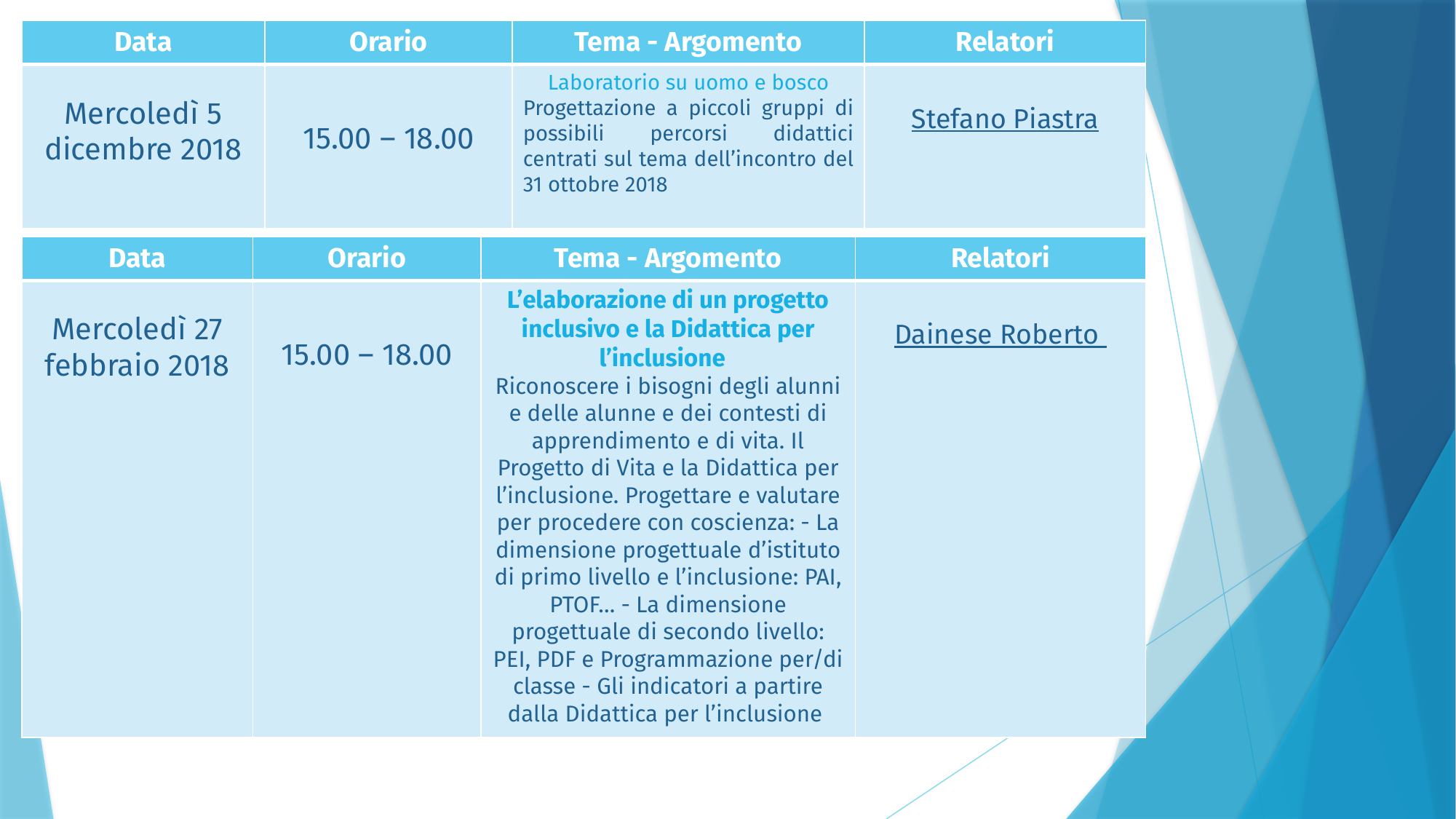

| Data | Orario | Tema - Argomento | Relatori |
| --- | --- | --- | --- |
| Mercoledì 5 dicembre 2018 | 15.00 – 18.00 | Laboratorio su uomo e bosco Progettazione a piccoli gruppi di possibili percorsi didattici centrati sul tema dell’incontro del 31 ottobre 2018 | Stefano Piastra |
| Data | Orario | Tema - Argomento | Relatori |
| --- | --- | --- | --- |
| Mercoledì 27 febbraio 2018 | 15.00 – 18.00 | L’elaborazione di un progetto inclusivo e la Didattica per l’inclusione Riconoscere i bisogni degli alunni e delle alunne e dei contesti di apprendimento e di vita. Il Progetto di Vita e la Didattica per l’inclusione. Progettare e valutare per procedere con coscienza: - La dimensione progettuale d’istituto di primo livello e l’inclusione: PAI, PTOF… - La dimensione progettuale di secondo livello: PEI, PDF e Programmazione per/di classe - Gli indicatori a partire dalla Didattica per l’inclusione | Dainese Roberto |